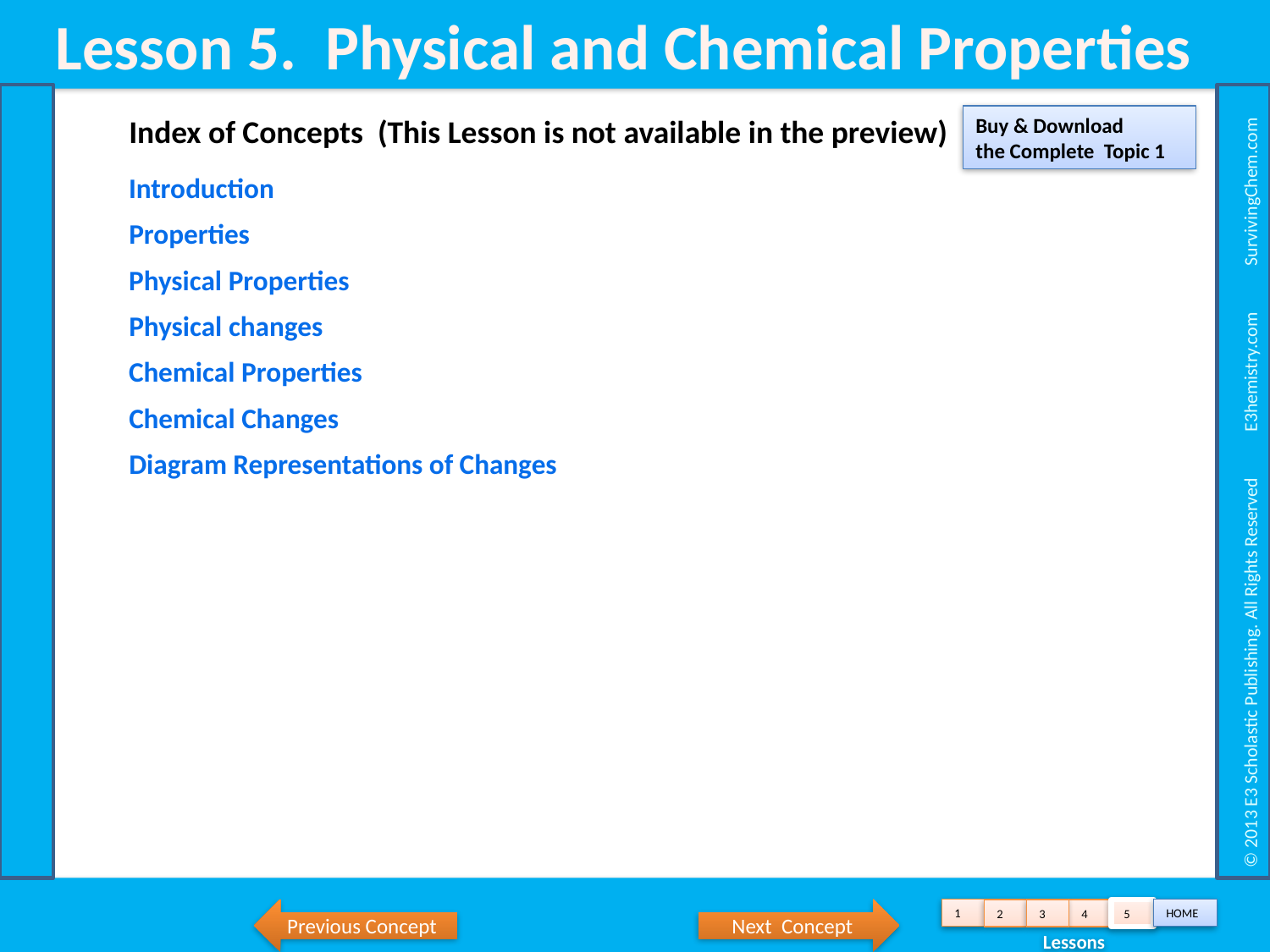

Lesson 5.  Physical and Chemical Properties

  © 2013 E3 Scholastic Publishing. All Rights Reserved           E3hemistry.com           SurvivingChem.com
Index of Concepts  (This Lesson is not available in the preview)
Buy & Download       the Complete  Topic 1
Introduction
Properties
Physical Properties
Physical changes
Chemical Properties
Chemical Changes
Diagram Representations of Changes

Previous Concept
Next  Concept
1
HOME
2
3
4
5
        Lessons